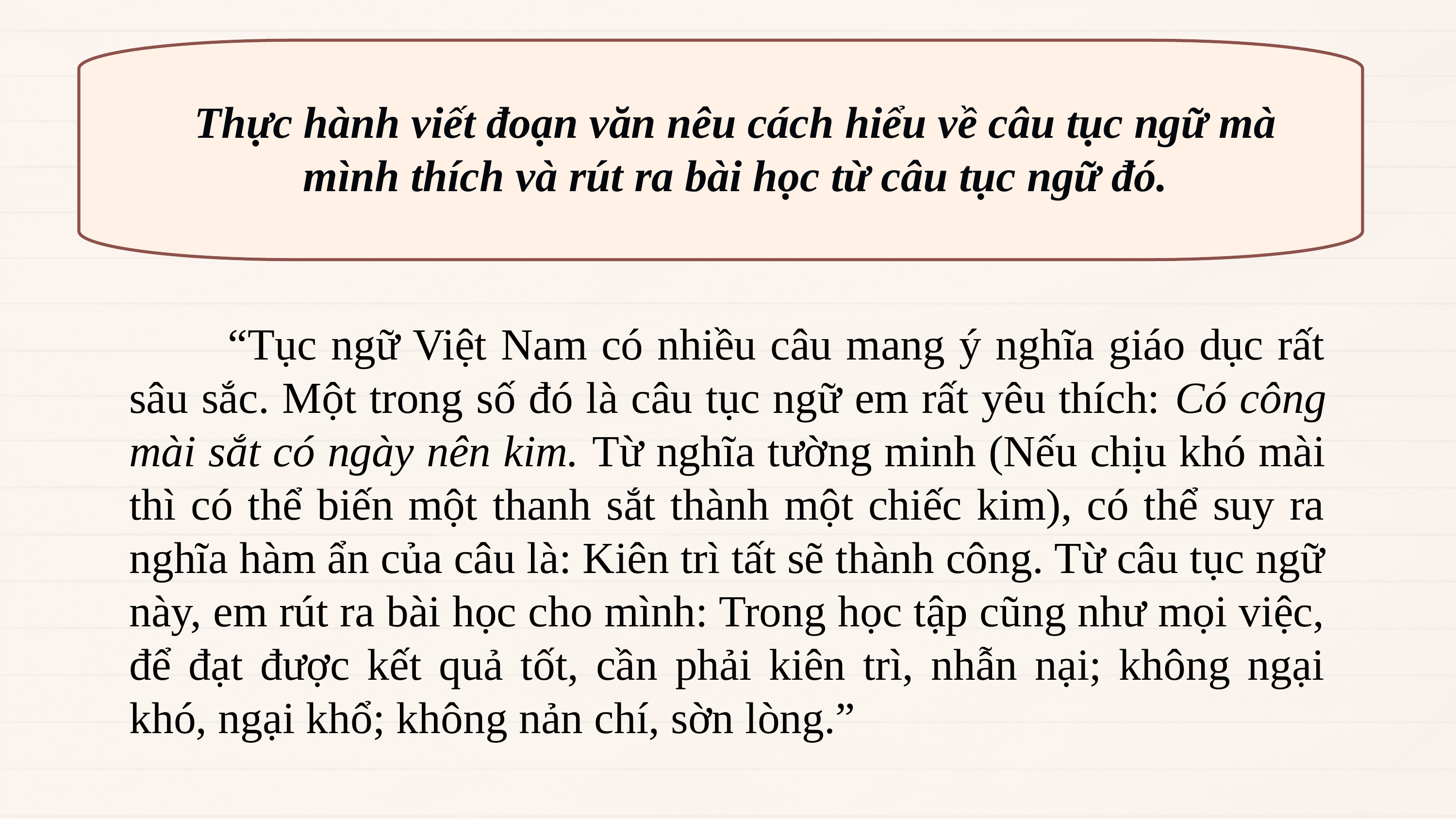

Thực hành viết đoạn văn nêu cách hiểu về câu tục ngữ mà mình thích và rút ra bài học từ câu tục ngữ đó.
       “Tục ngữ Việt Nam có nhiều câu mang ý nghĩa giáo dục rất sâu sắc. Một trong số đó là câu tục ngữ em rất yêu thích: Có công mài sắt có ngày nên kim. Từ nghĩa tường minh (Nếu chịu khó mài thì có thể biến một thanh sắt thành một chiếc kim), có thể suy ra nghĩa hàm ẩn của câu là: Kiên trì tất sẽ thành công. Từ câu tục ngữ này, em rút ra bài học cho mình: Trong học tập cũng như mọi việc, để đạt được kết quả tốt, cần phải kiên trì, nhẫn nại; không ngại khó, ngại khổ; không nản chí, sờn lòng.”